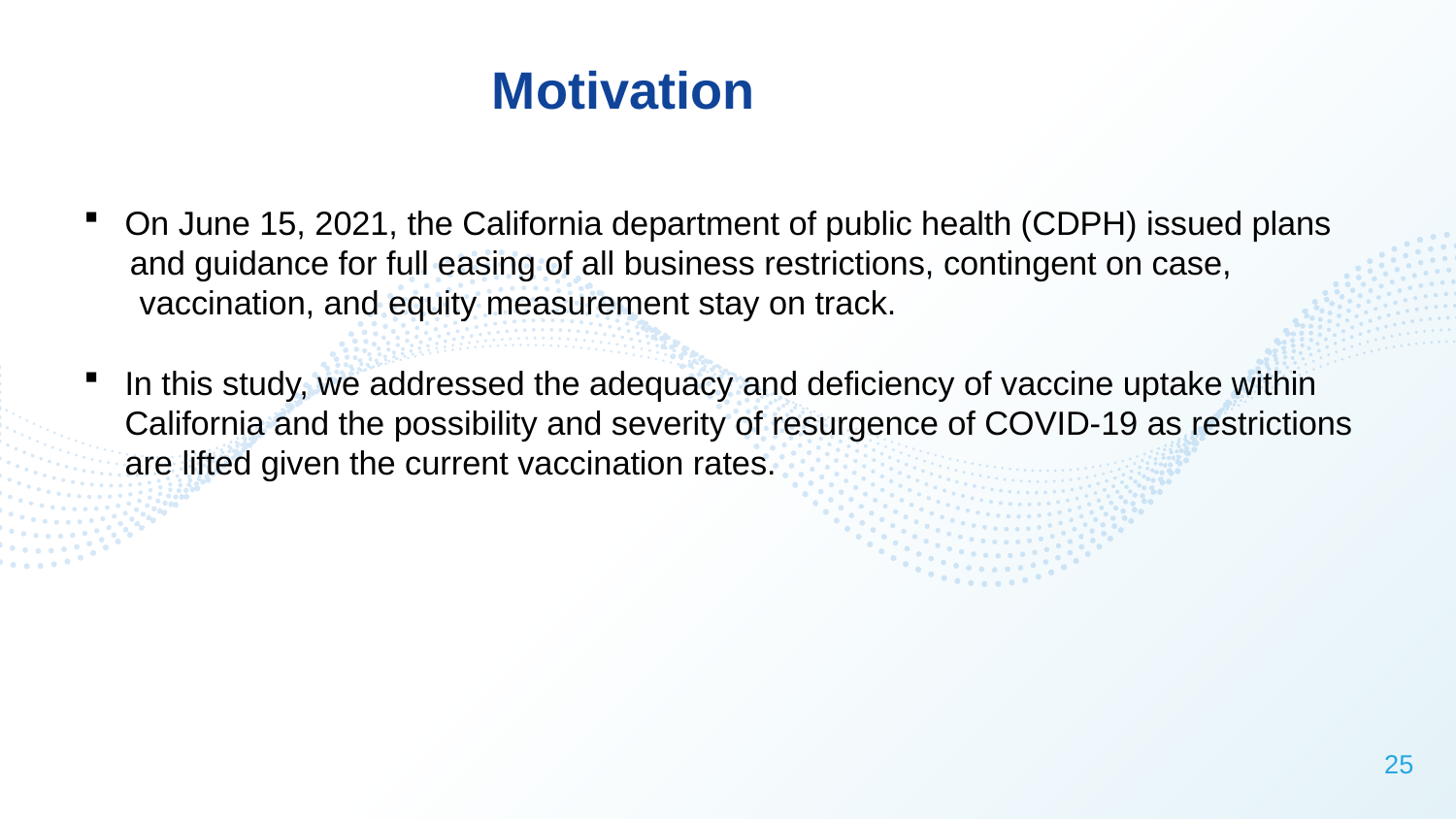

Motivation
On June 15, 2021, the California department of public health (CDPH) issued plans
     and guidance for full easing of all business restrictions, contingent on case,
      vaccination, and equity measurement stay on track.

In this study, we addressed the adequacy and deficiency of vaccine uptake within California and the possibility and severity of resurgence of COVID-19 as restrictions are lifted given the current vaccination rates.

25